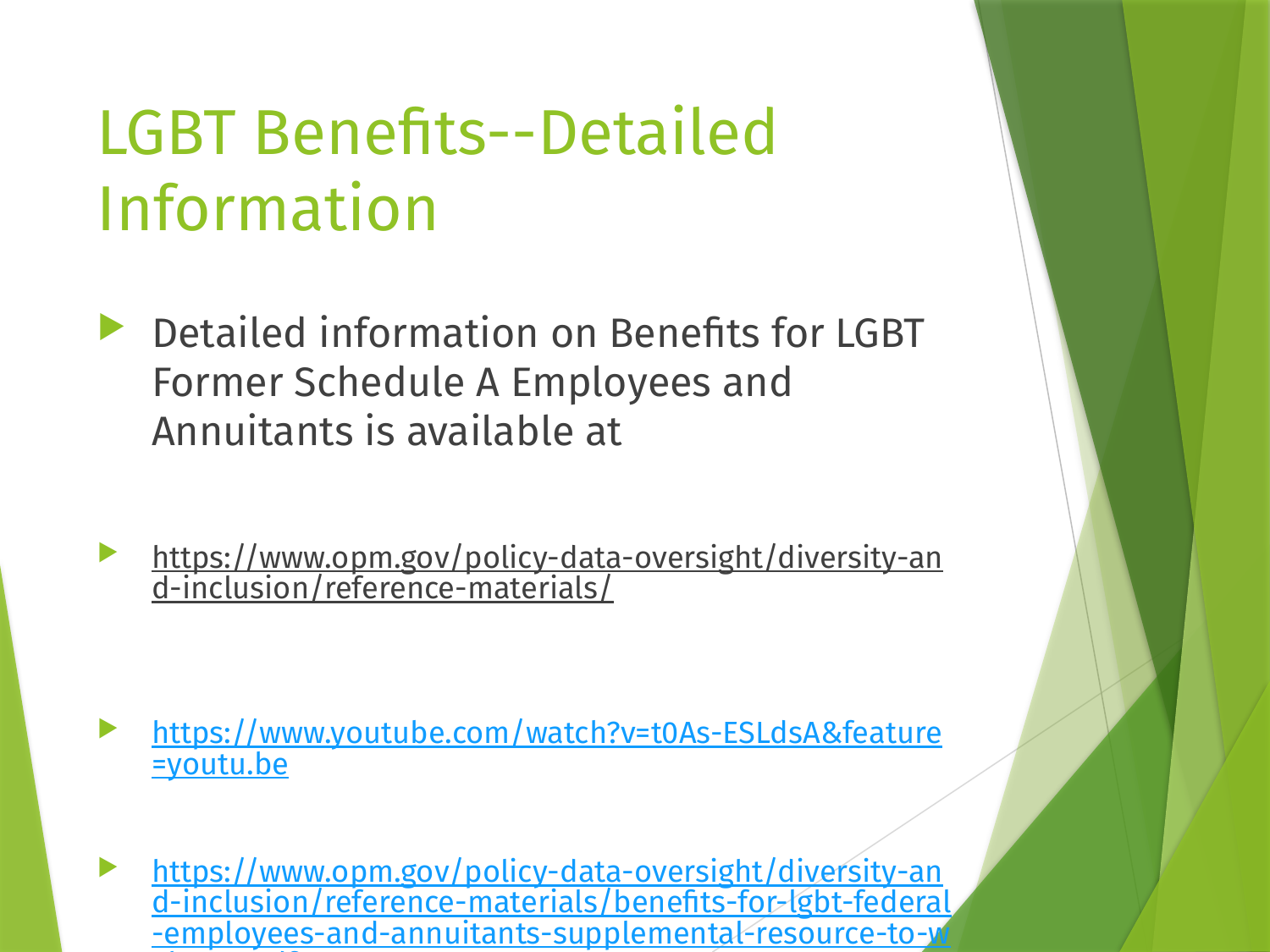

# LGBT Benefits--Detailed Information
Detailed information on Benefits for LGBT Former Schedule A Employees and Annuitants is available at

https://www.opm.gov/policy-data-oversight/diversity-and-inclusion/reference-materials/

https://www.youtube.com/watch?v=t0As-ESLdsA&feature=youtu.be

https://www.opm.gov/policy-data-oversight/diversity-and-inclusion/reference-materials/benefits-for-lgbt-federal-employees-and-annuitants-supplemental-resource-to-webcast.pdf